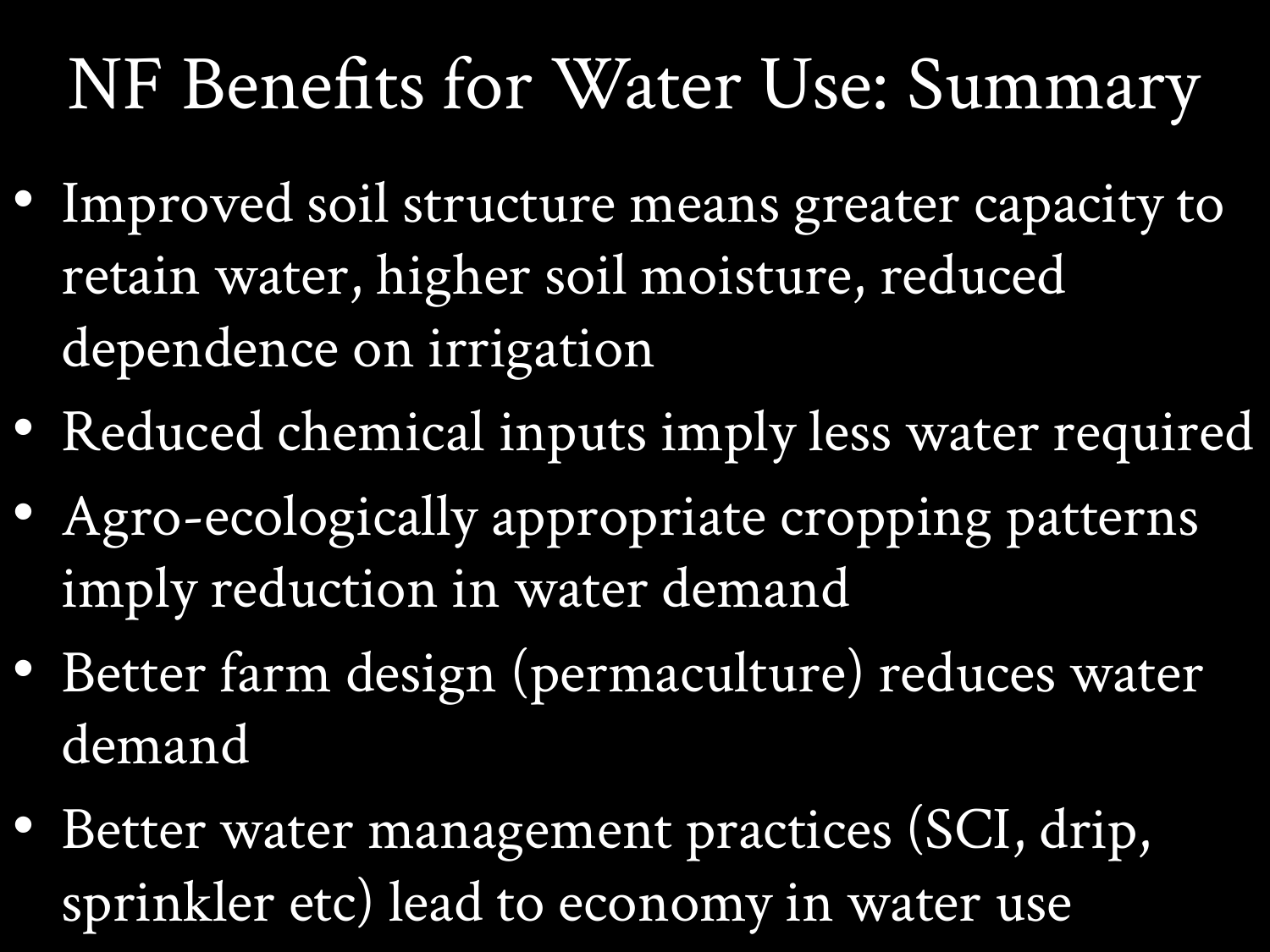

# NF Benefits for Water Use: Summary
Improved soil structure means greater capacity to retain water, higher soil moisture, reduced dependence on irrigation
Reduced chemical inputs imply less water required
Agro-ecologically appropriate cropping patterns imply reduction in water demand
Better farm design (permaculture) reduces water demand
Better water management practices (SCI, drip, sprinkler etc) lead to economy in water use